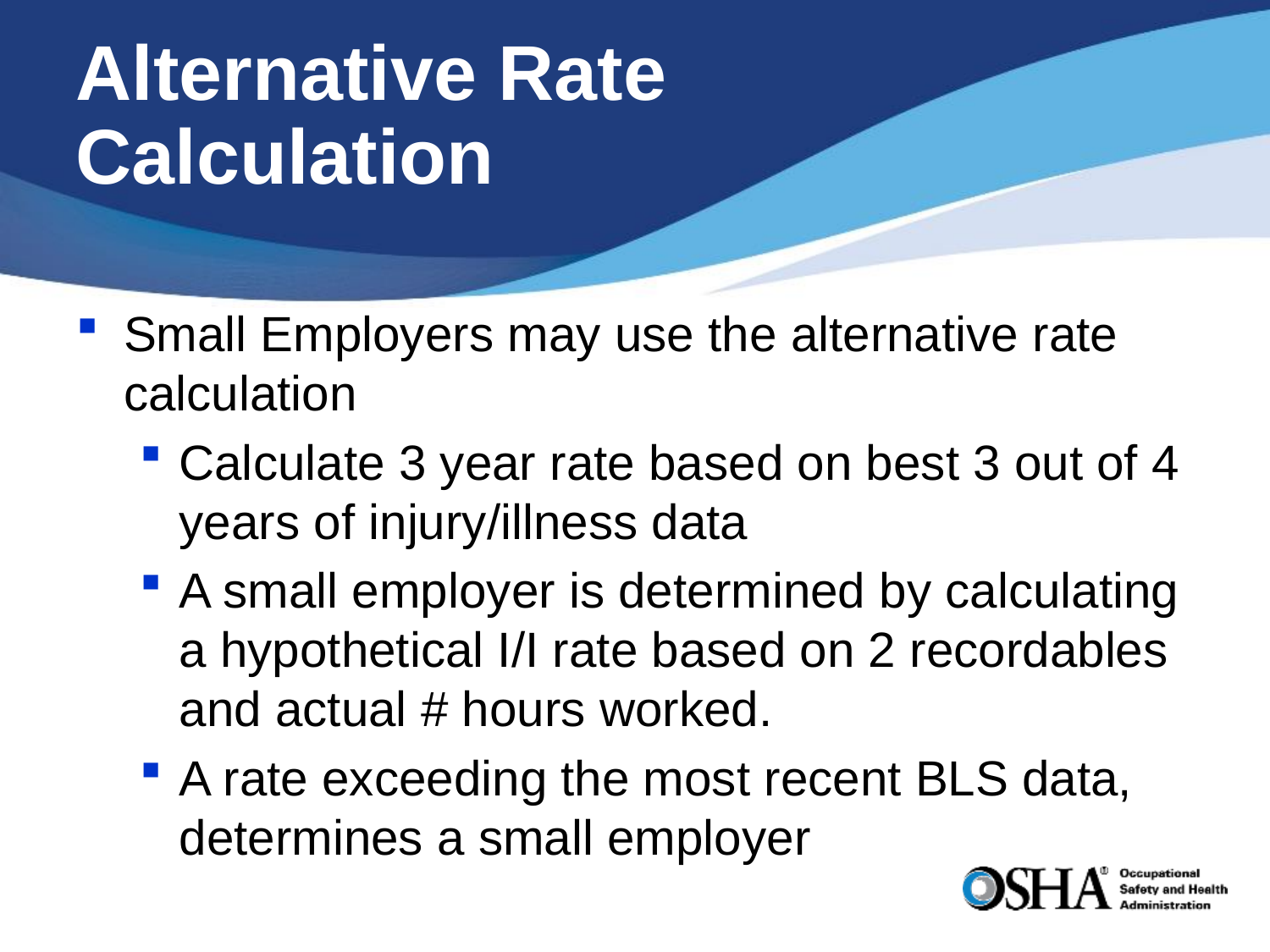

# Alternative Rate Calculation
Small Employers may use the alternative rate calculation
Calculate 3 year rate based on best 3 out of 4 years of injury/illness data
A small employer is determined by calculating a hypothetical I/I rate based on 2 recordables and actual # hours worked.
A rate exceeding the most recent BLS data, determines a small employer